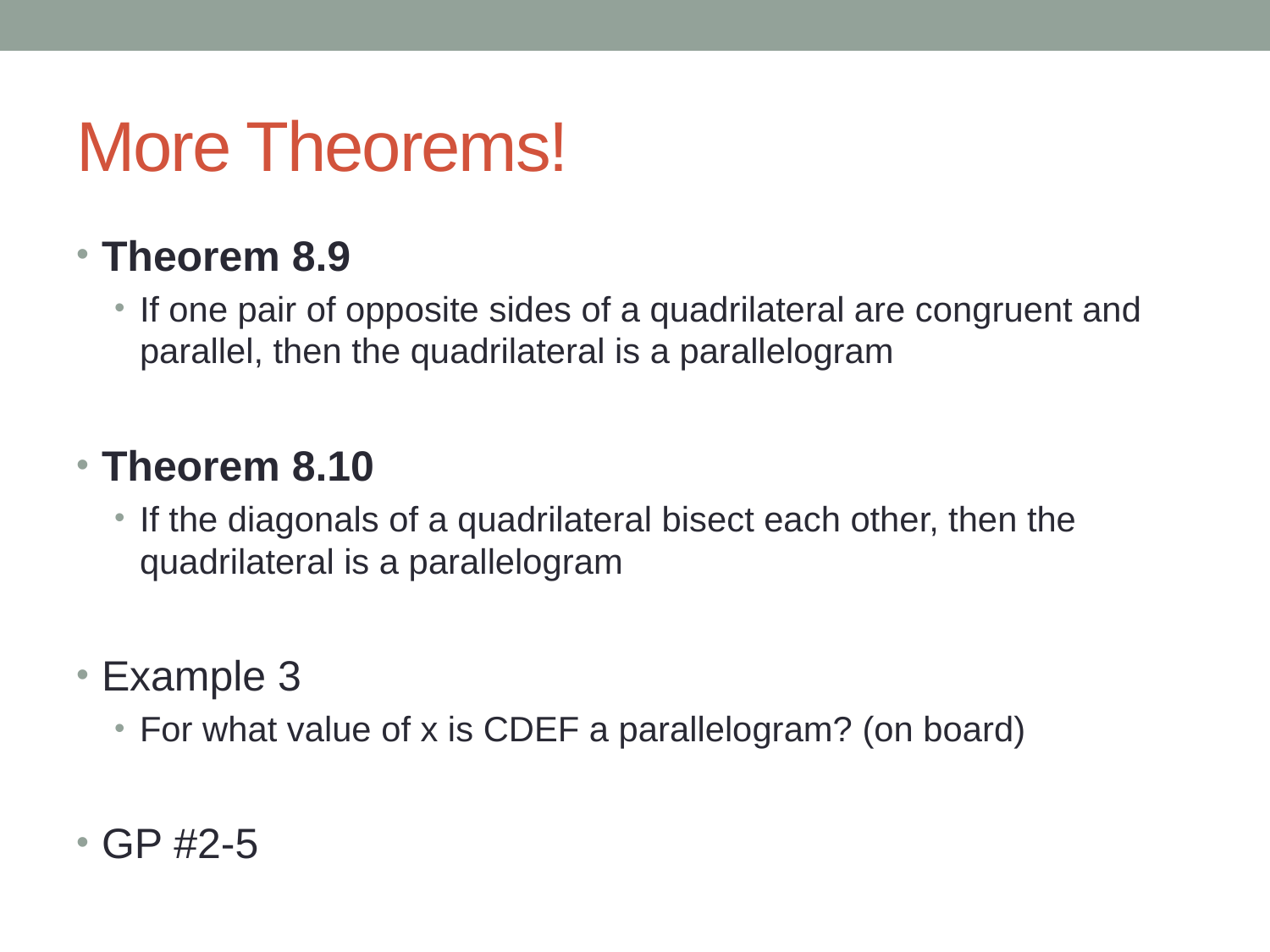

# More Theorems!
Theorem 8.9
If one pair of opposite sides of a quadrilateral are congruent and parallel, then the quadrilateral is a parallelogram

Theorem 8.10
If the diagonals of a quadrilateral bisect each other, then the quadrilateral is a parallelogram

Example 3
For what value of x is CDEF a parallelogram? (on board)

GP #2-5